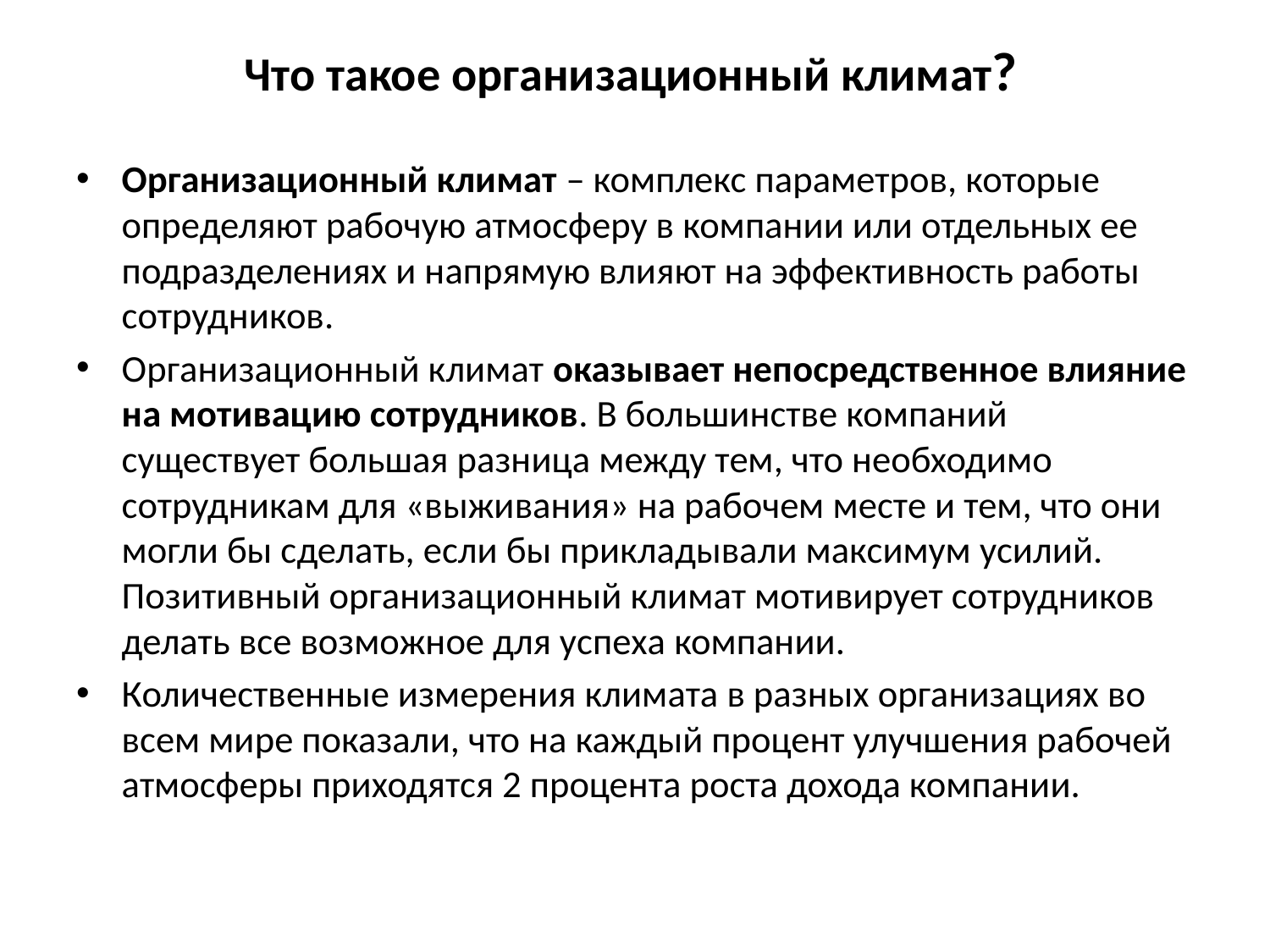

# Что такое организационный климат?
Организационный климат – комплекс параметров, которые определяют рабочую атмосферу в компании или отдельных ее подразделениях и напрямую влияют на эффективность работы сотрудников.
Организационный климат оказывает непосредственное влияние на мотивацию сотрудников. В большинстве компаний существует большая разница между тем, что необходимо сотрудникам для «выживания» на рабочем месте и тем, что они могли бы сделать, если бы прикладывали максимум усилий. Позитивный организационный климат мотивирует сотрудников делать все возможное для успеха компании.
Количественные измерения климата в разных организациях во всем мире показали, что на каждый процент улучшения рабочей атмосферы приходятся 2 процента роста дохода компании.